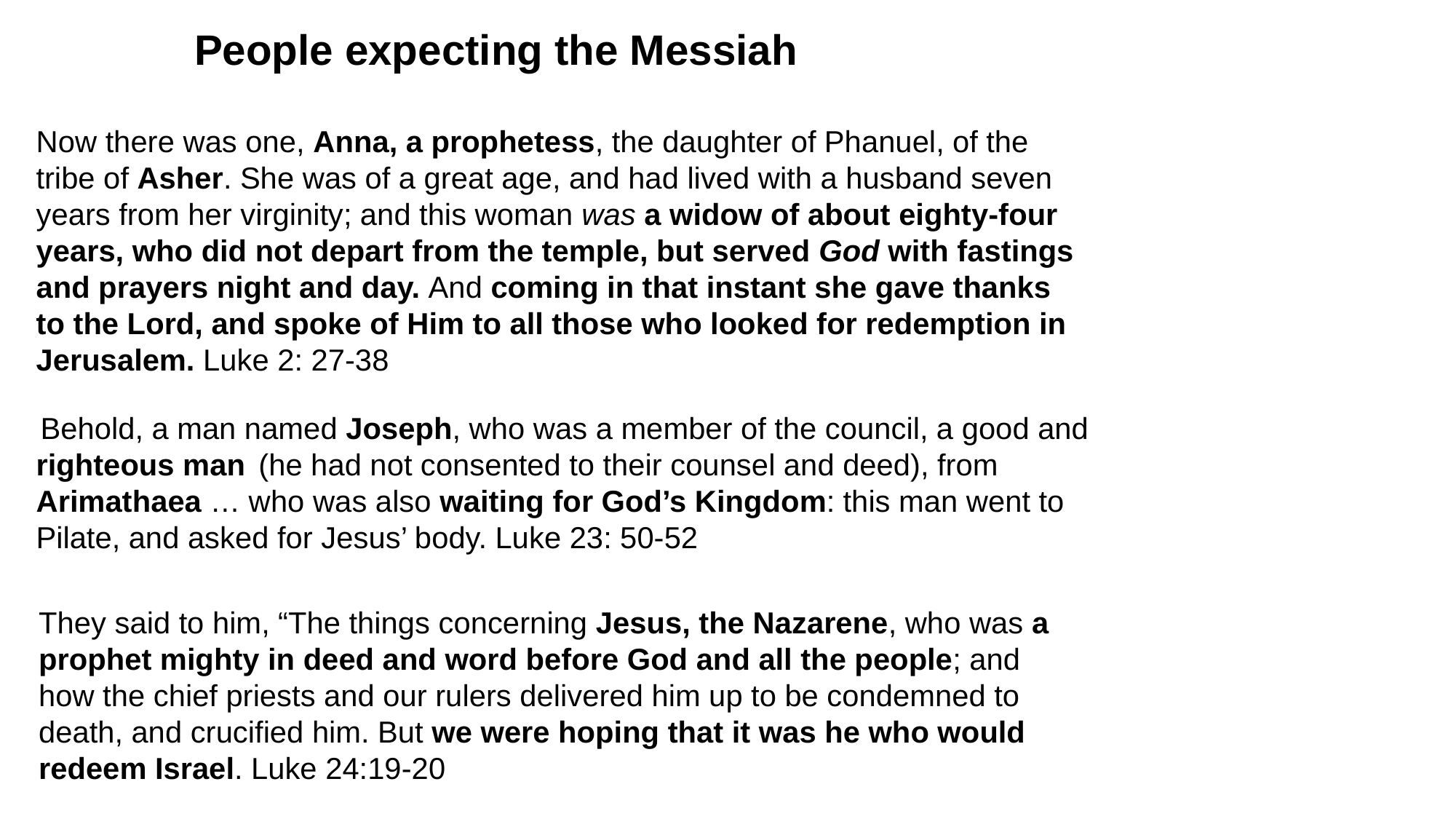

People expecting the Messiah
Now there was one, Anna, a prophetess, the daughter of Phanuel, of the tribe of Asher. She was of a great age, and had lived with a husband seven years from her virginity; and this woman was a widow of about eighty-four years, who did not depart from the temple, but served God with fastings and prayers night and day. And coming in that instant she gave thanks to the Lord, and spoke of Him to all those who looked for redemption in Jerusalem. Luke 2: 27-38
 Behold, a man named Joseph, who was a member of the council, a good and righteous man  (he had not consented to their counsel and deed), from Arimathaea … who was also waiting for God’s Kingdom: this man went to Pilate, and asked for Jesus’ body. Luke 23: 50-52
They said to him, “The things concerning Jesus, the Nazarene, who was a prophet mighty in deed and word before God and all the people; and how the chief priests and our rulers delivered him up to be condemned to death, and crucified him. But we were hoping that it was he who would redeem Israel. Luke 24:19-20